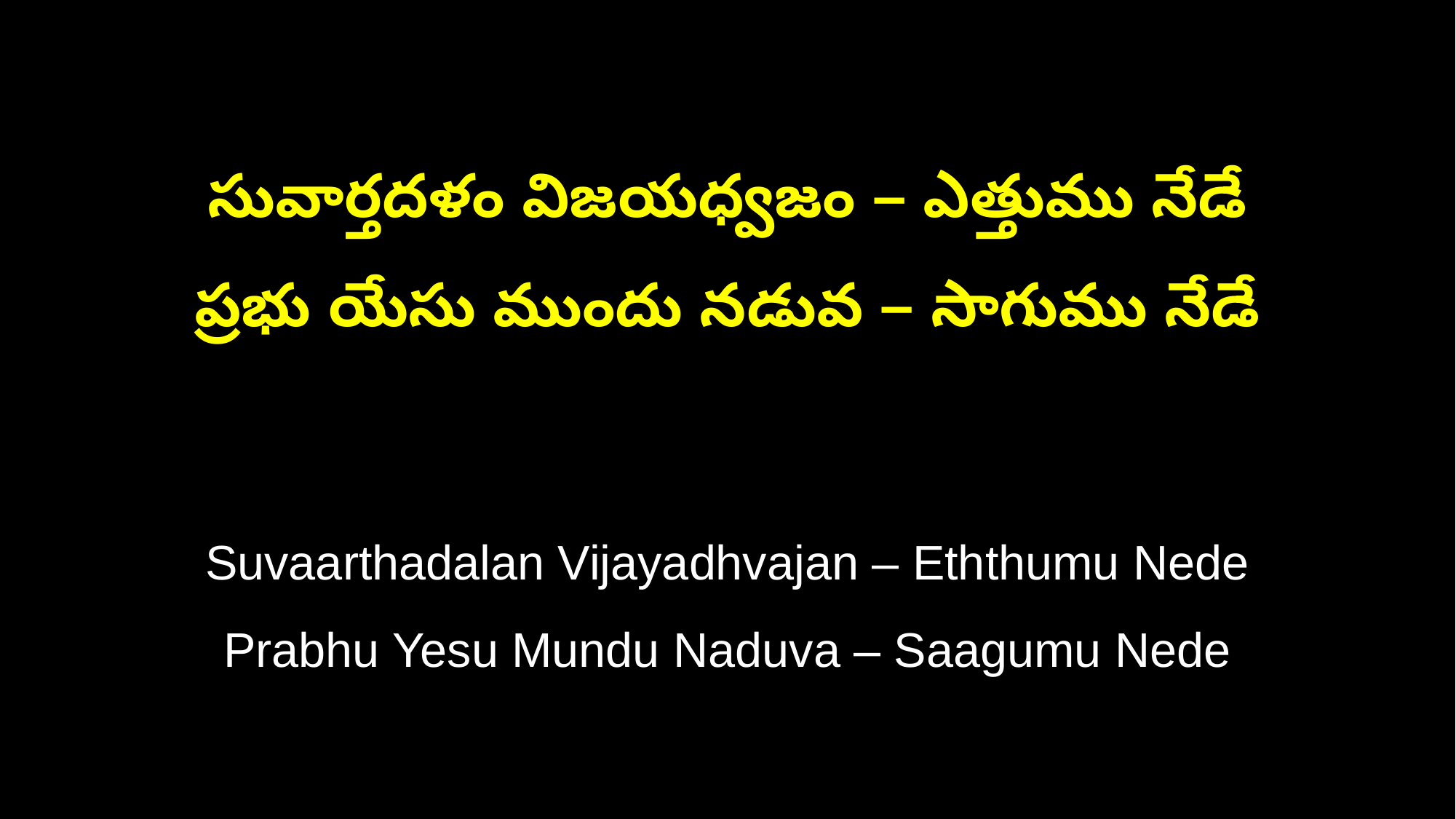

సువార్తదళం విజయధ్వజం – ఎత్తుము నేడే
ప్రభు యేసు ముందు నడువ – సాగుము నేడే
Suvaarthadalan Vijayadhvajan – Eththumu Nede
Prabhu Yesu Mundu Naduva – Saagumu Nede